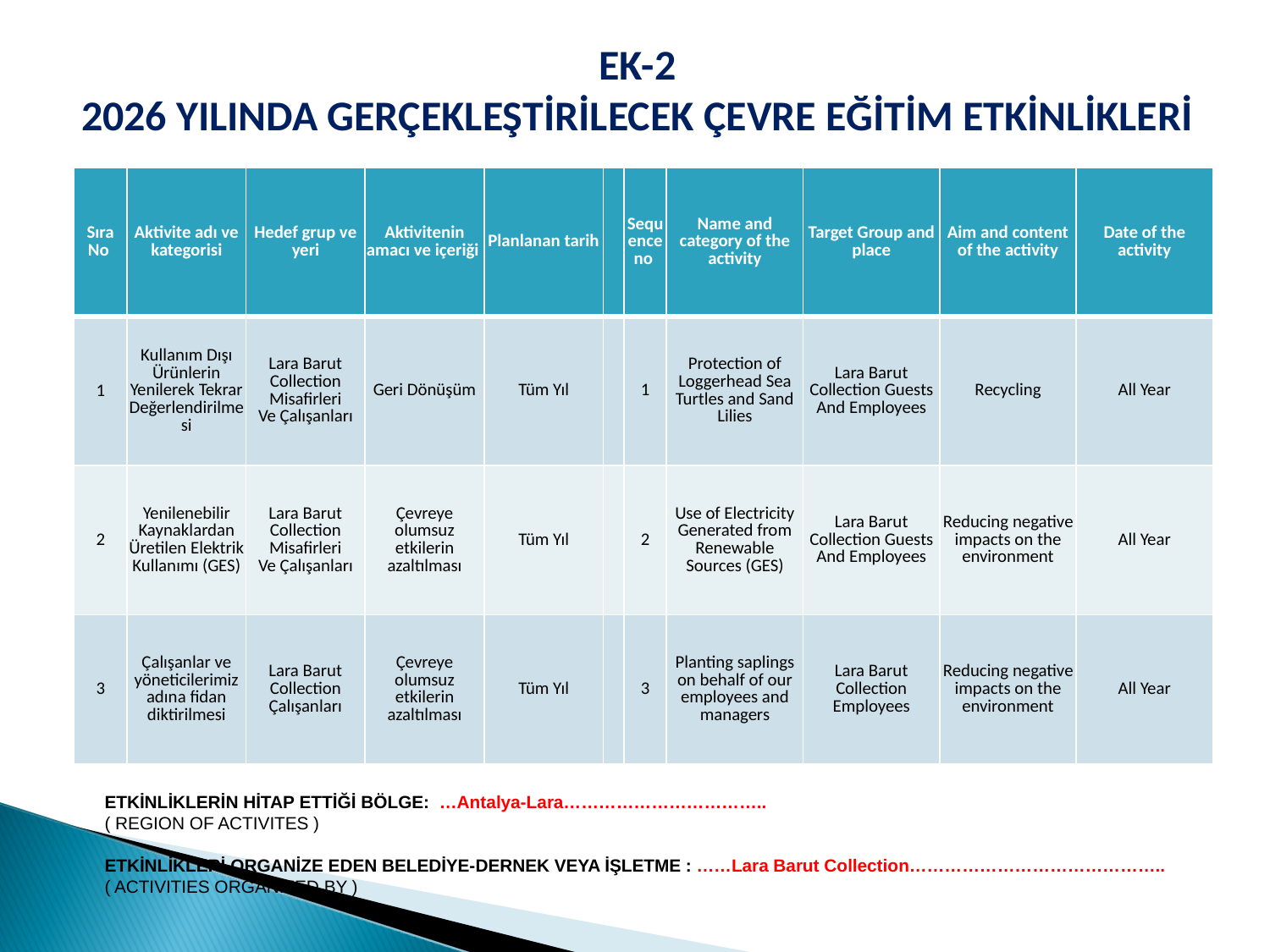

EK-2
2026 YILINDA GERÇEKLEŞTİRİLECEK ÇEVRE EĞİTİM ETKİNLİKLERİ
| Sıra No | Aktivite adı ve kategorisi | Hedef grup ve yeri | Aktivitenin amacı ve içeriği | Planlanan tarih |  | Sequence no | Name and category of the activity | Target Group and place | Aim and content of the activity | Date of the activity |
| --- | --- | --- | --- | --- | --- | --- | --- | --- | --- | --- |
| 1 | Kullanım Dışı Ürünlerin Yenilerek Tekrar Değerlendirilmesi | Lara Barut Collection Misafirleri Ve Çalışanları | Geri Dönüşüm | Tüm Yıl |  | 1 | Protection of Loggerhead Sea Turtles and Sand Lilies | Lara Barut Collection Guests And Employees | Recycling | All Year |
| 2 | Yenilenebilir Kaynaklardan Üretilen Elektrik Kullanımı (GES) | Lara Barut Collection Misafirleri Ve Çalışanları | Çevreye olumsuz etkilerin azaltılması | Tüm Yıl |  | 2 | Use of Electricity Generated from Renewable Sources (GES) | Lara Barut Collection Guests And Employees | Reducing negative impacts on the environment | All Year |
| 3 | Çalışanlar ve yöneticilerimiz adına fidan diktirilmesi | Lara Barut Collection Çalışanları | Çevreye olumsuz etkilerin azaltılması | Tüm Yıl |  | 3 | Planting saplings on behalf of our employees and managers | Lara Barut Collection Employees | Reducing negative impacts on the environment | All Year |
ETKİNLİKLERİN HİTAP ETTİĞİ BÖLGE:  …Antalya-Lara……………………………..
( REGION OF ACTIVITES )

ETKİNLİKLERİ ORGANİZE EDEN BELEDİYE-DERNEK VEYA İŞLETME : ……Lara Barut Collection……………………………………..
( ACTIVITIES ORGANIZED BY )